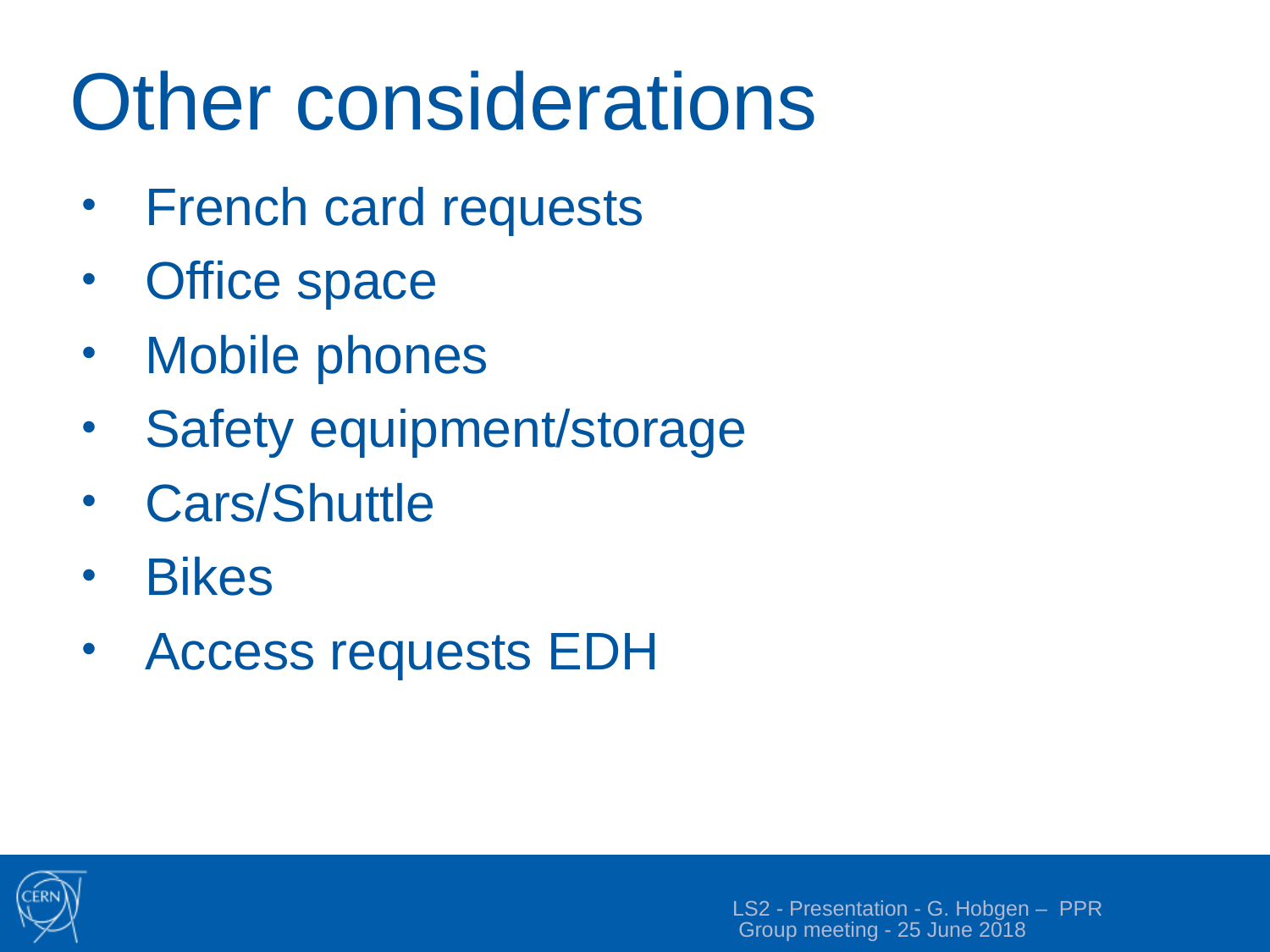

# Other considerations
French card requests
Office space
Mobile phones
Safety equipment/storage
Cars/Shuttle
Bikes
Access requests EDH

LS2 - Presentation - G. Hobgen –  PPR Group meeting - 25 June 2018